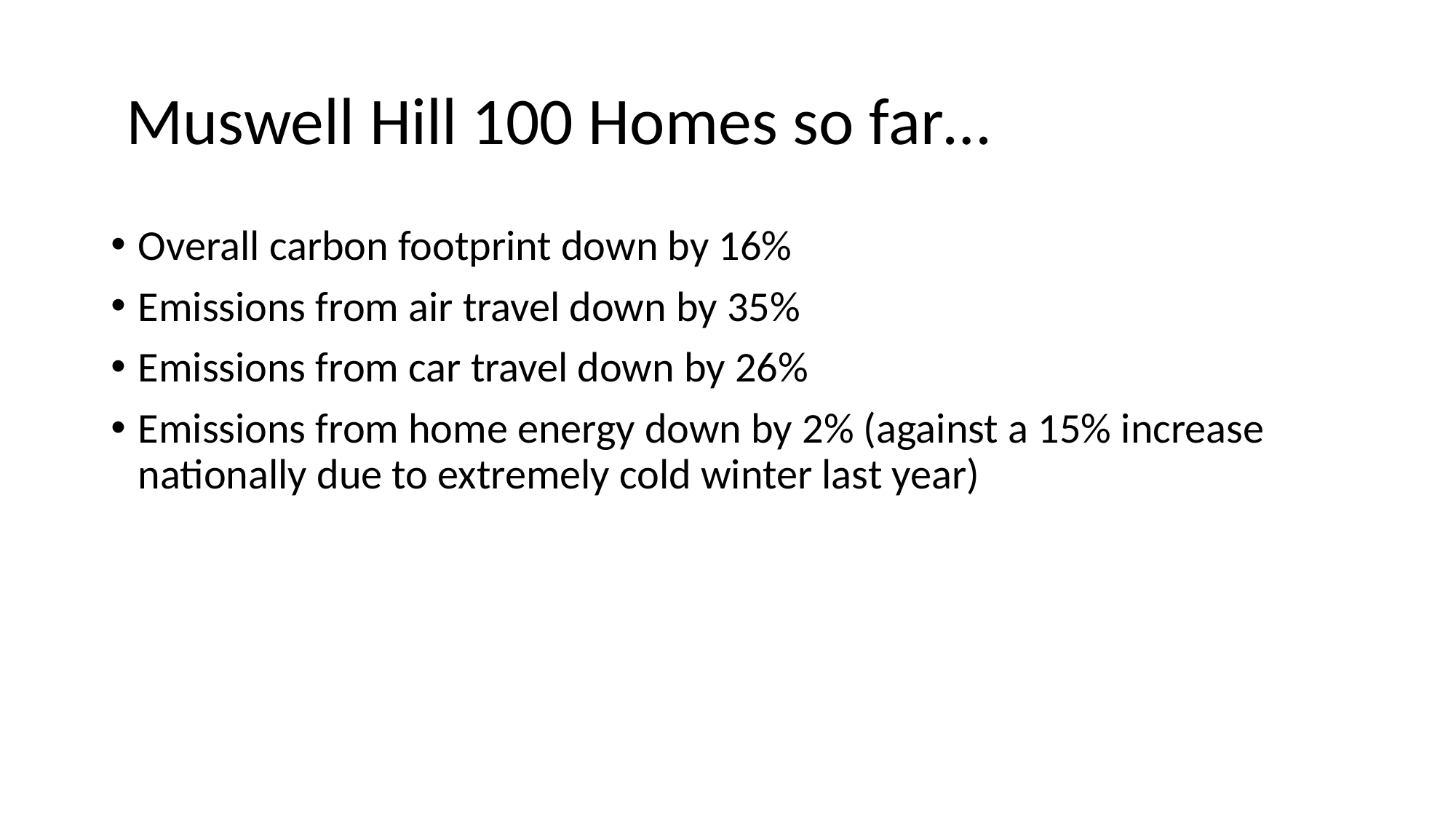

# Muswell Hill 100 Homes so far…
Overall carbon footprint down by 16%
Emissions from air travel down by 35%
Emissions from car travel down by 26%
Emissions from home energy down by 2% (against a 15% increase nationally due to extremely cold winter last year)